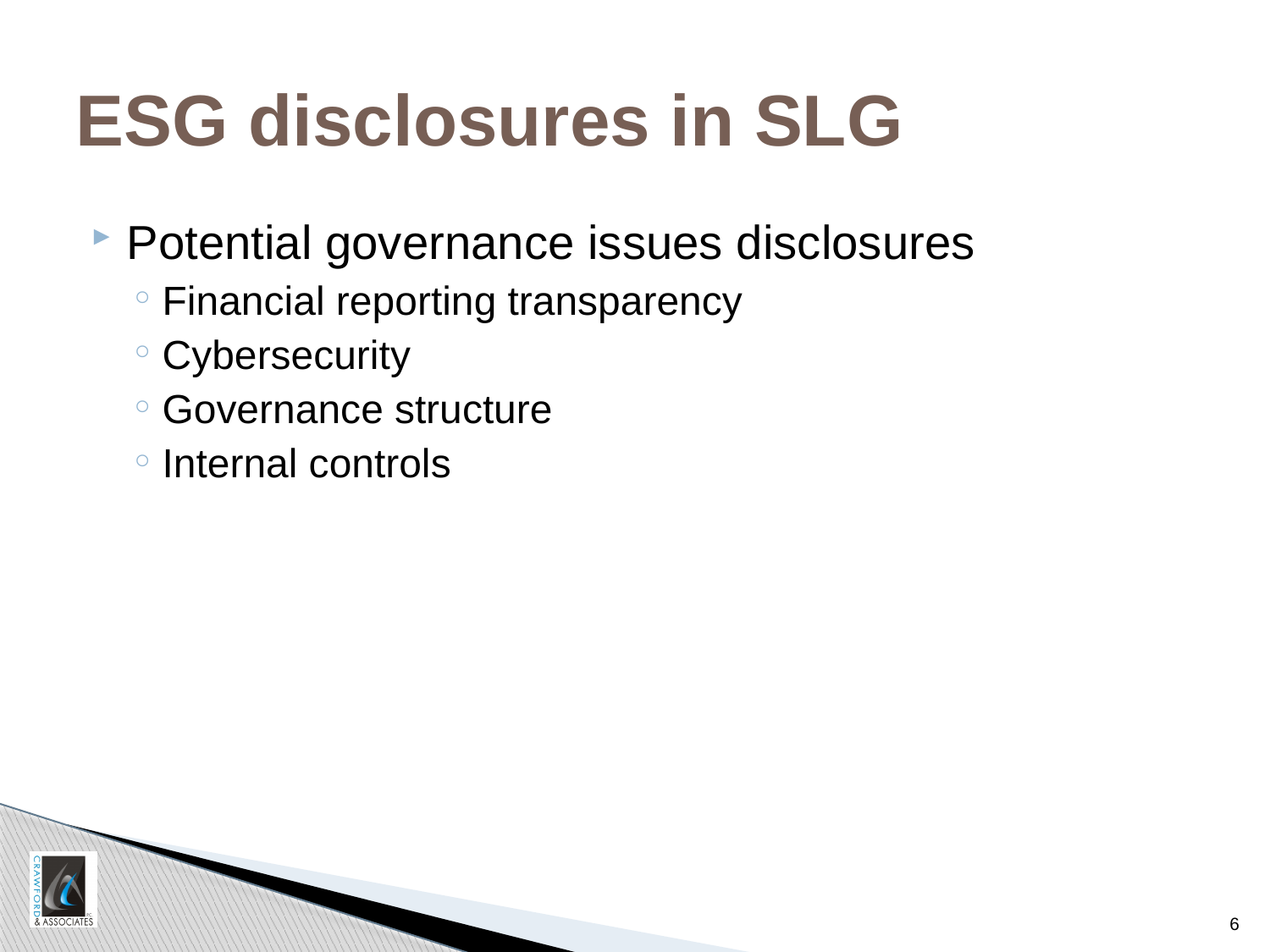

# ESG disclosures in SLG
Potential governance issues disclosures
Financial reporting transparency
Cybersecurity
Governance structure
Internal controls

6